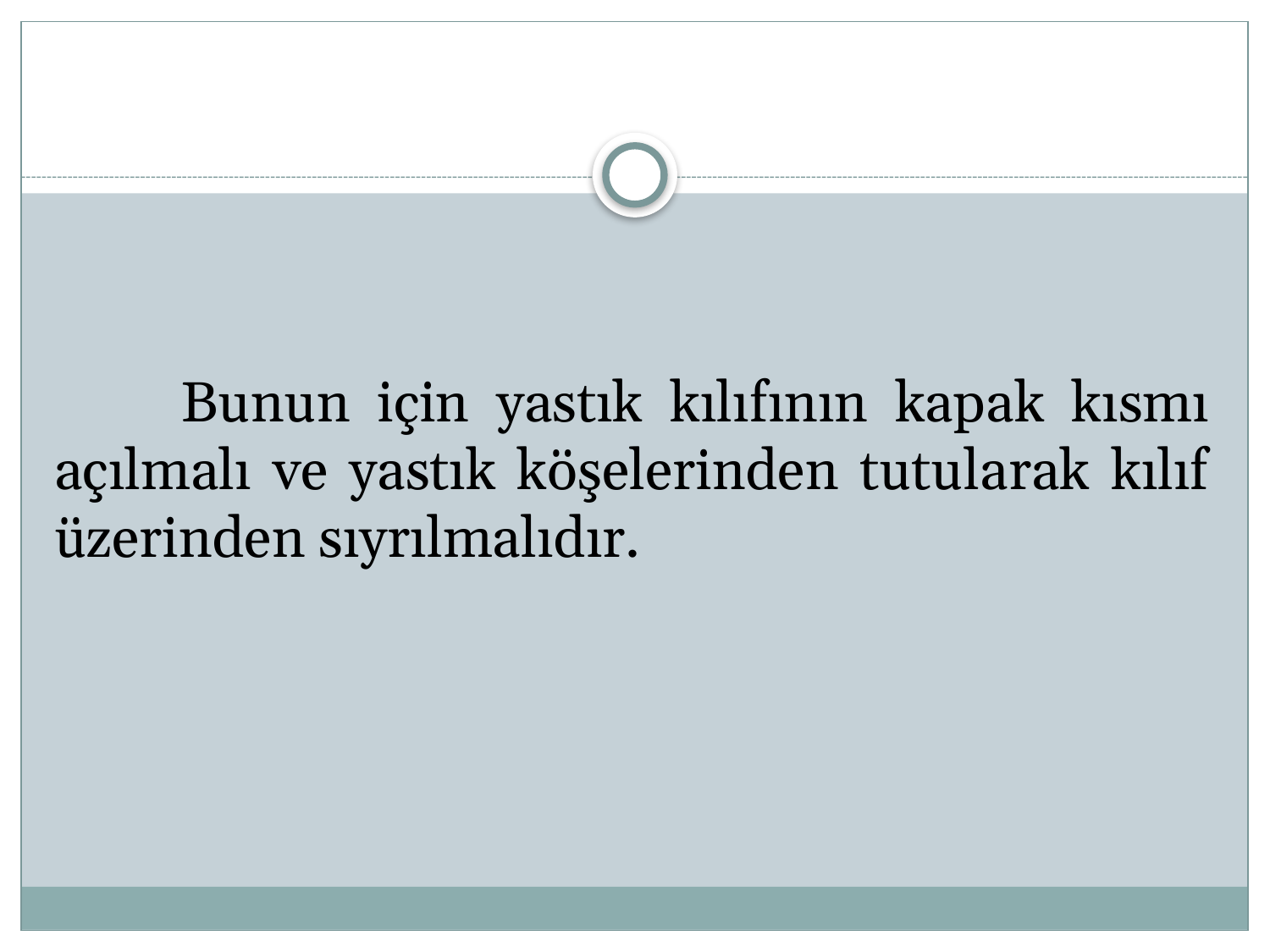

#

	Bunun için yastık kılıfının kapak kısmı açılmalı ve yastık köşelerinden tutularak kılıf üzerinden sıyrılmalıdır.